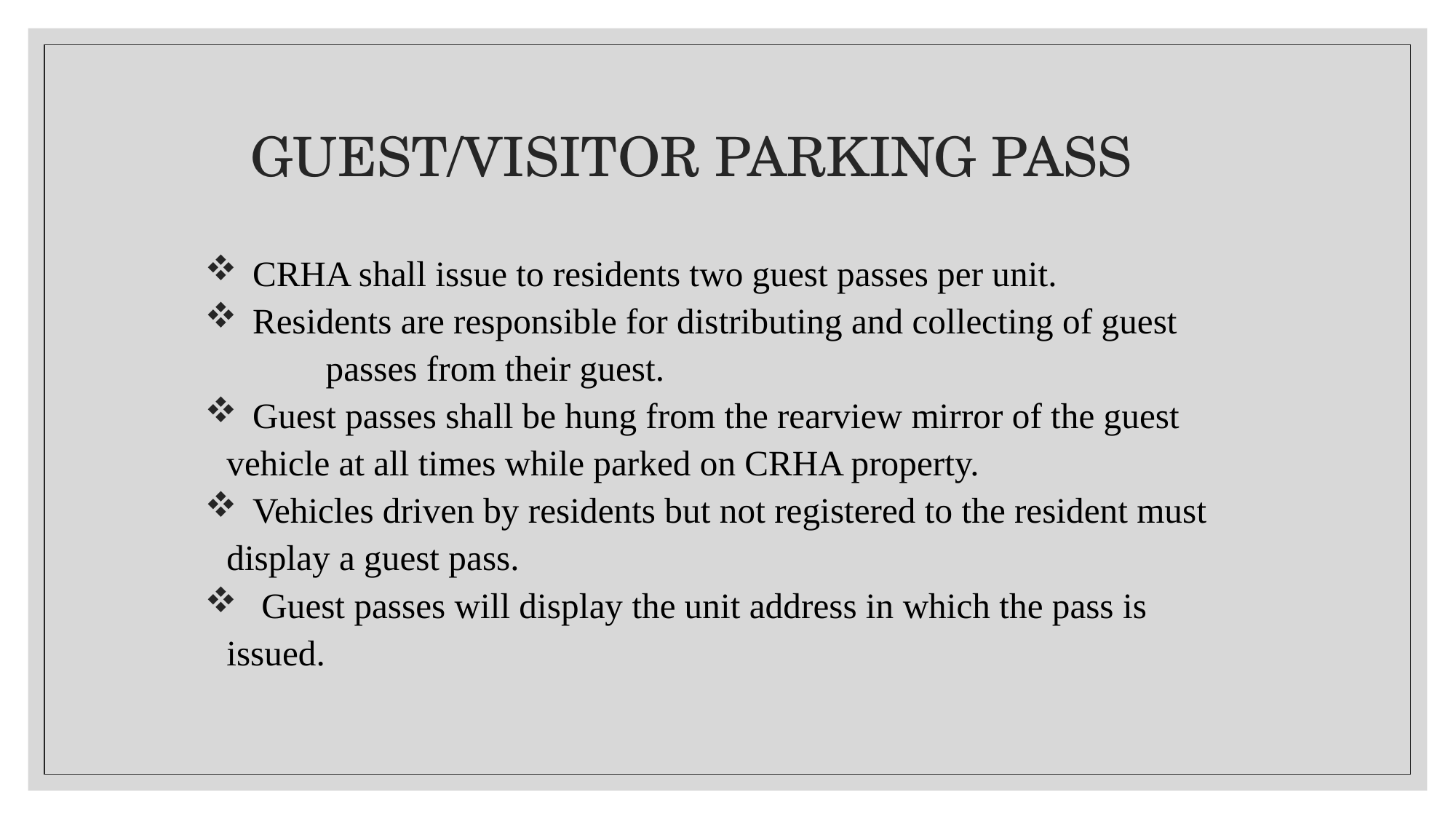

# GUEST/VISITOR PARKING PASS
  CRHA shall issue to residents two guest passes per unit.
  Residents are responsible for distributing and collecting of guest               	passes from their guest.
  Guest passes shall be hung from the rearview mirror of the guest 	vehicle at all times while parked on CRHA property.
  Vehicles driven by residents but not registered to the resident must 	display a guest pass.
   Guest passes will display the unit address in which the pass is 	issued.